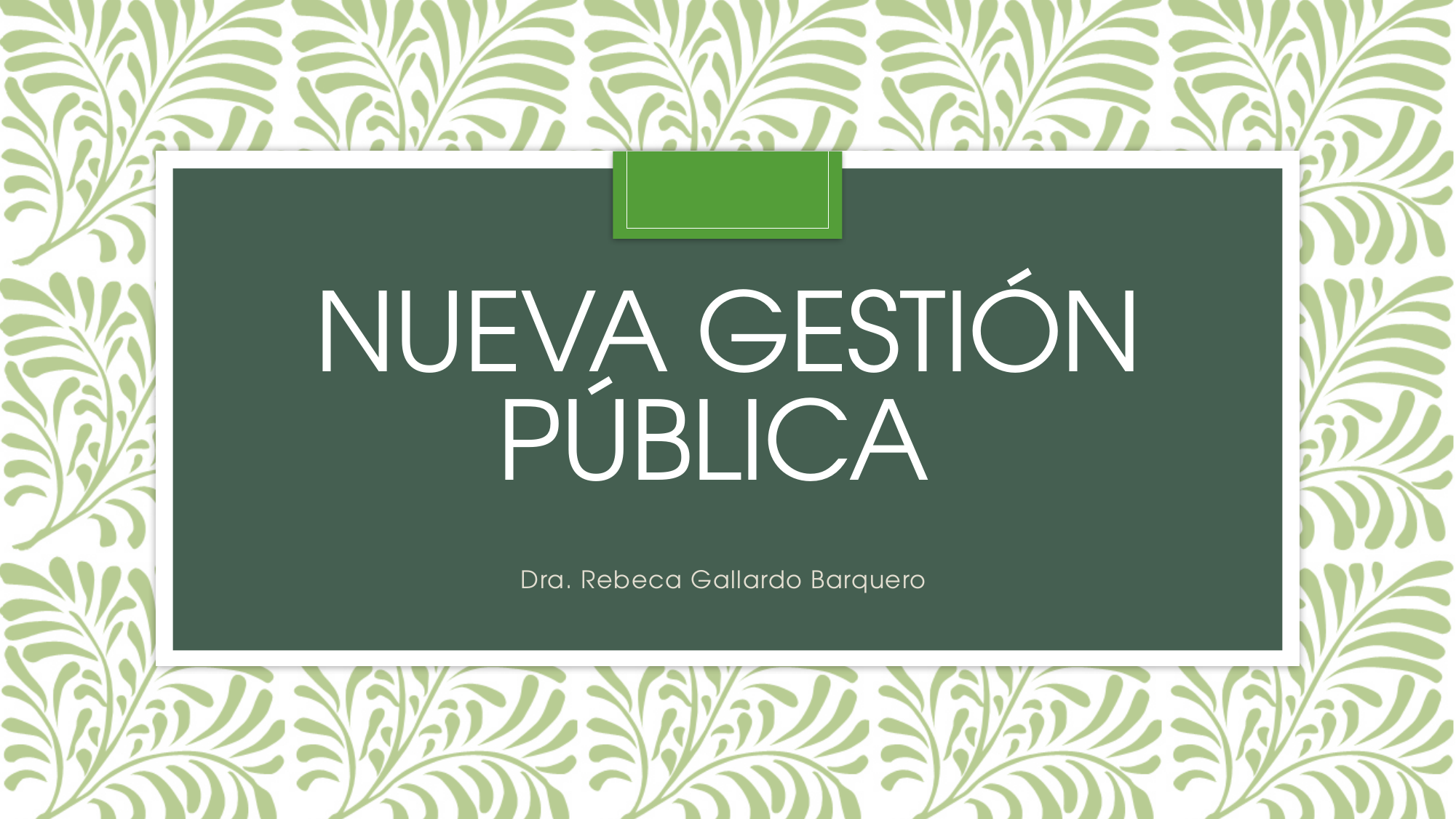

# Nueva Gestión Pública
Dra. Rebeca Gallardo Barquero